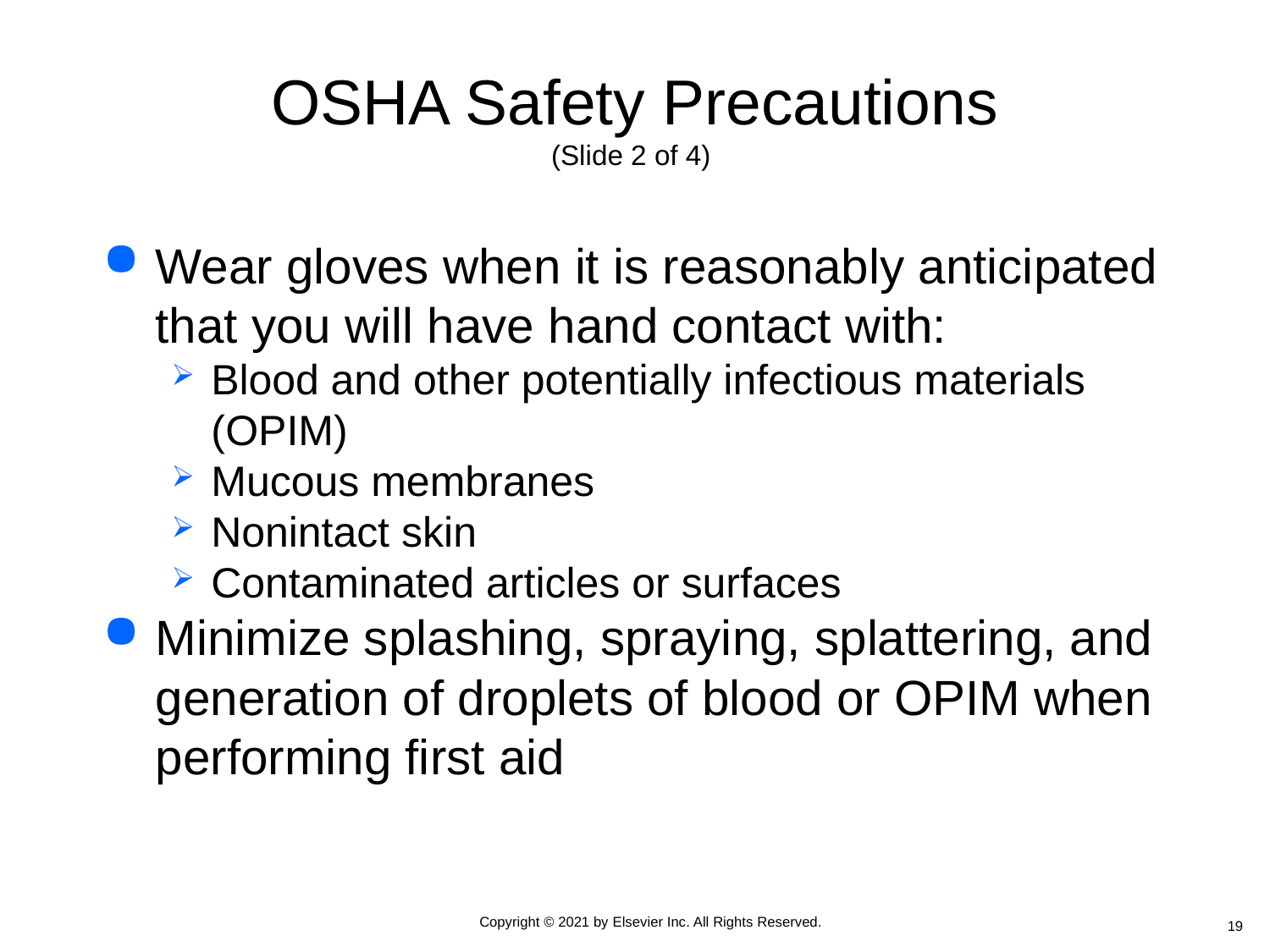

# OSHA Safety Precautions (Slide 2 of 4)
Wear gloves when it is reasonably anticipated that you will have hand contact with:
Blood and other potentially infectious materials (OPIM)
Mucous membranes
Nonintact skin
Contaminated articles or surfaces
Minimize splashing, spraying, splattering, and generation of droplets of blood or OPIM when performing first aid
19